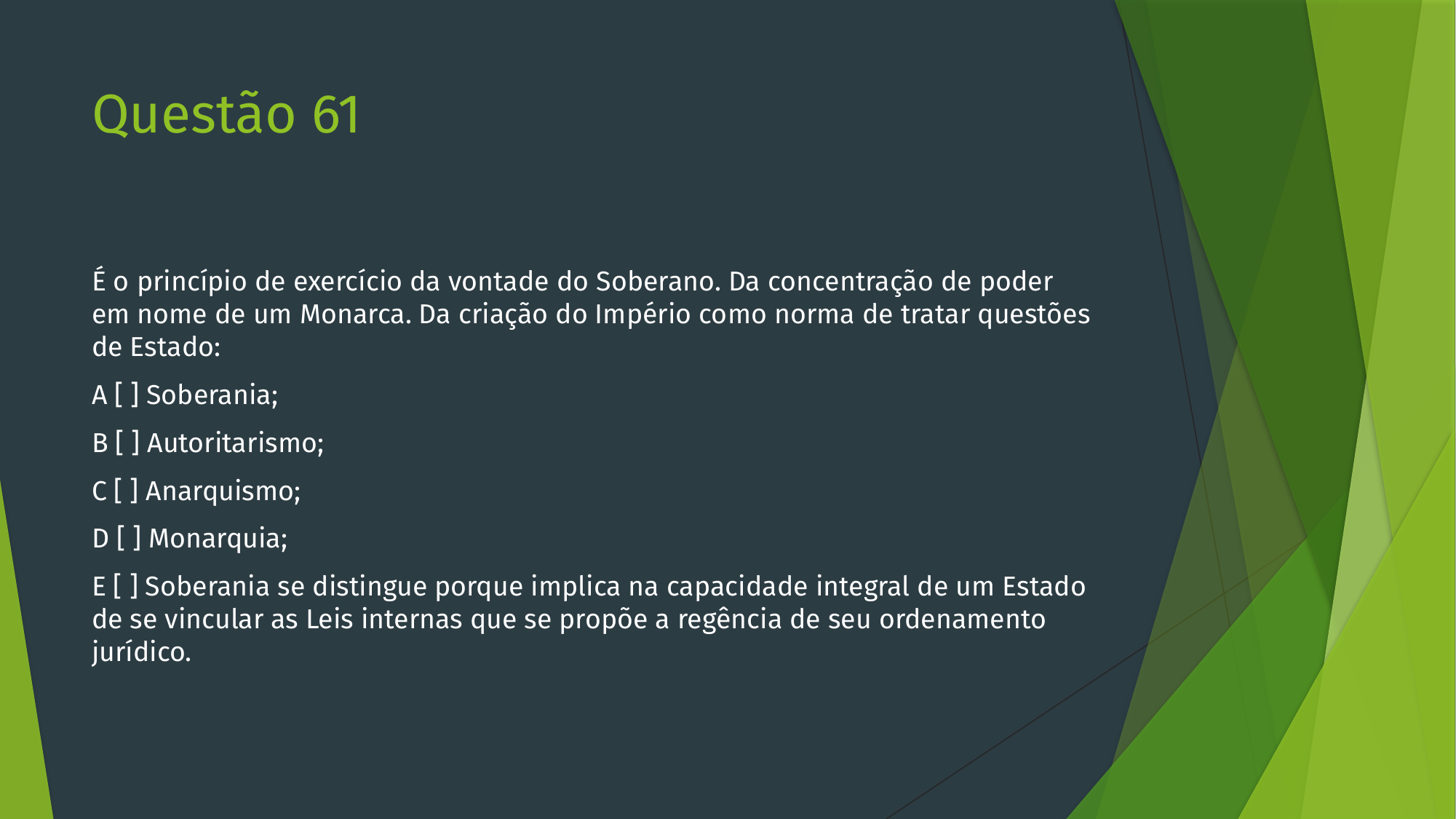

# Questão 61
É o princípio de exercício da vontade do Soberano. Da concentração de poder em nome de um Monarca. Da criação do Império como norma de tratar questões de Estado:
A [ ] Soberania;
B [ ] Autoritarismo;
C [ ] Anarquismo;
D [ ] Monarquia;
E [ ] Soberania se distingue porque implica na capacidade integral de um Estado de se vincular as Leis internas que se propõe a regência de seu ordenamento jurídico.